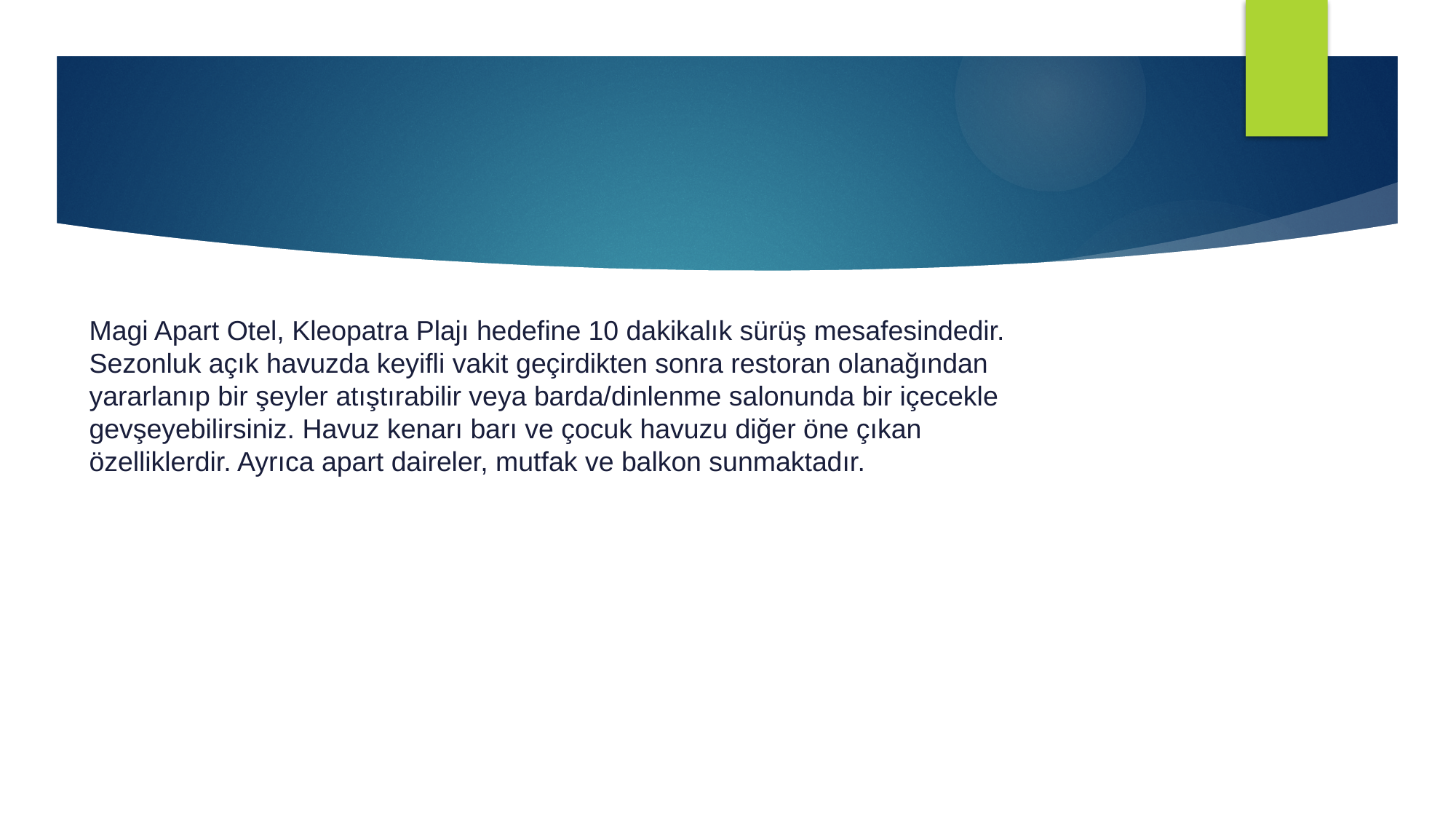

Magi Apart Otel, Kleopatra Plajı hedefine 10 dakikalık sürüş mesafesindedir. Sezonluk açık havuzda keyifli vakit geçirdikten sonra restoran olanağından yararlanıp bir şeyler atıştırabilir veya barda/dinlenme salonunda bir içecekle gevşeyebilirsiniz. Havuz kenarı barı ve çocuk havuzu diğer öne çıkan özelliklerdir. Ayrıca apart daireler, mutfak ve balkon sunmaktadır.